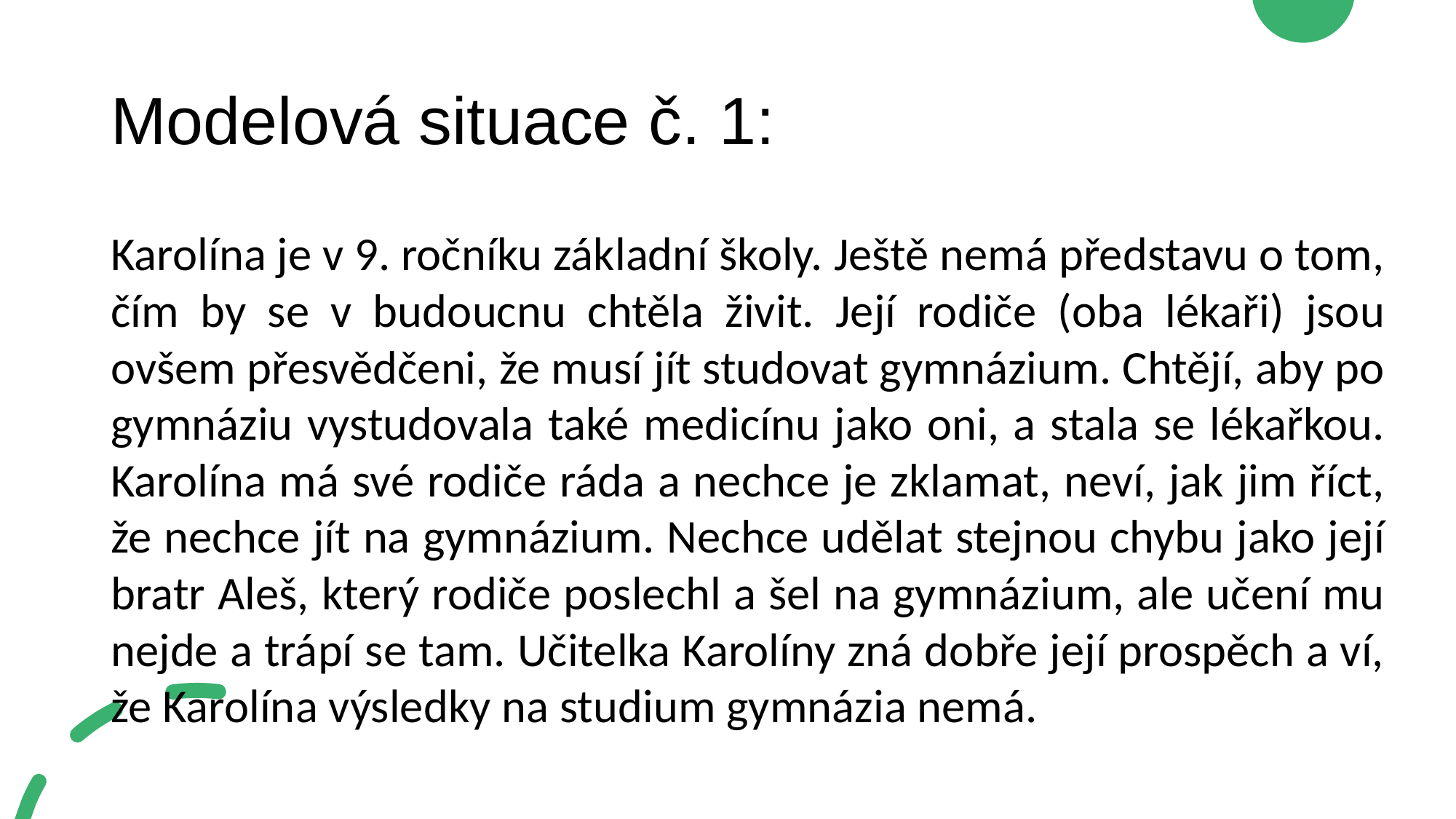

# Modelová situace č. 1:
Karolína je v 9. ročníku základní školy. Ještě nemá představu o tom, čím by se v budoucnu chtěla živit. Její rodiče (oba lékaři) jsou ovšem přesvědčeni, že musí jít studovat gymnázium. Chtějí, aby po gymnáziu vystudovala také medicínu jako oni, a stala se lékařkou. Karolína má své rodiče ráda a nechce je zklamat, neví, jak jim říct, že nechce jít na gymnázium. Nechce udělat stejnou chybu jako její bratr Aleš, který rodiče poslechl a šel na gymnázium, ale učení mu nejde a trápí se tam. Učitelka Karolíny zná dobře její prospěch a ví, že Karolína výsledky na studium gymnázia nemá.